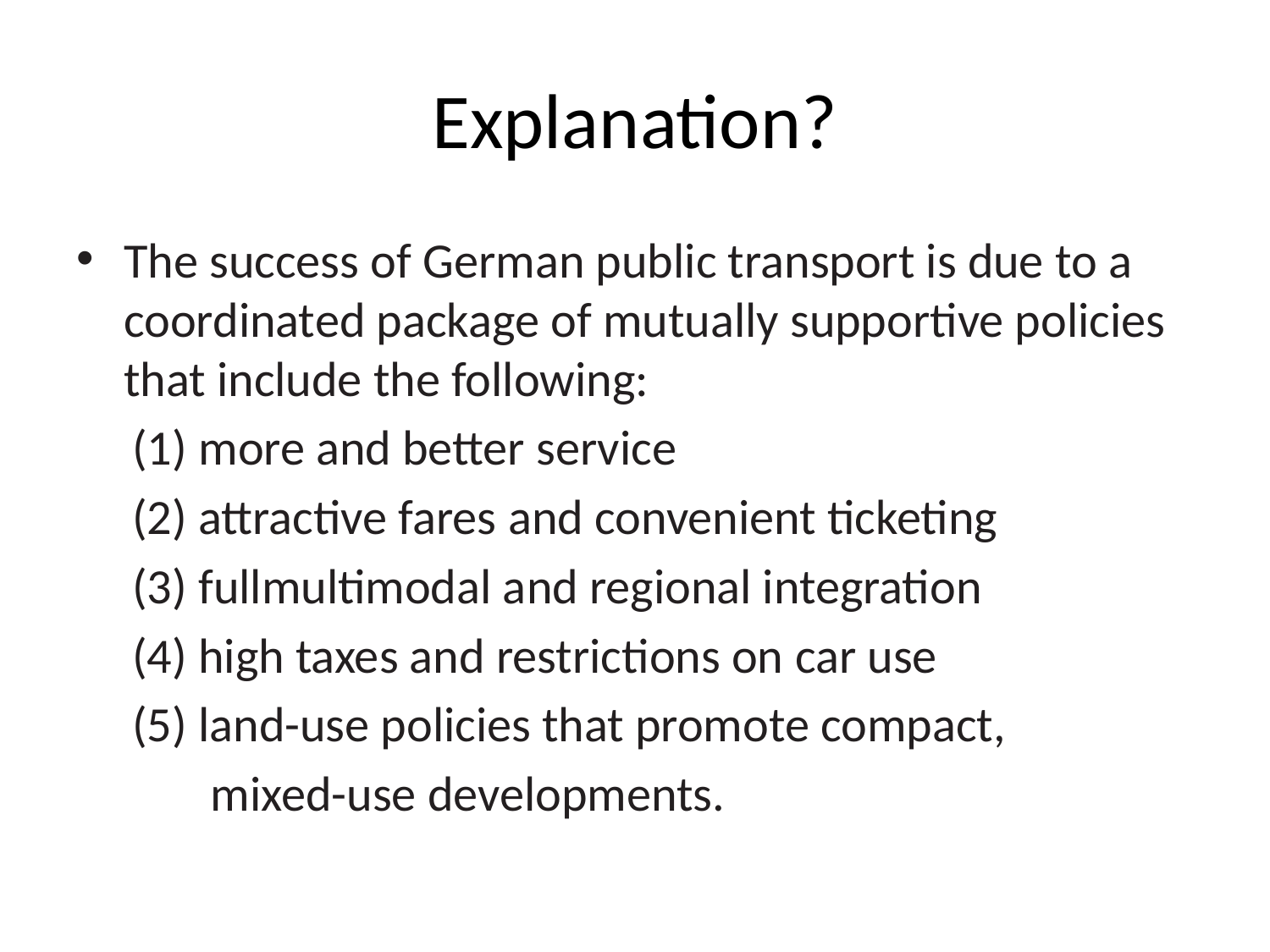

# Explanation?
The success of German public transport is due to a coordinated package of mutually supportive policies that include the following:
     (1) more and better service
     (2) attractive fares and convenient ticketing
     (3) fullmultimodal and regional integration
     (4) high taxes and restrictions on car use
     (5) land-use policies that promote compact,
            mixed-use developments.